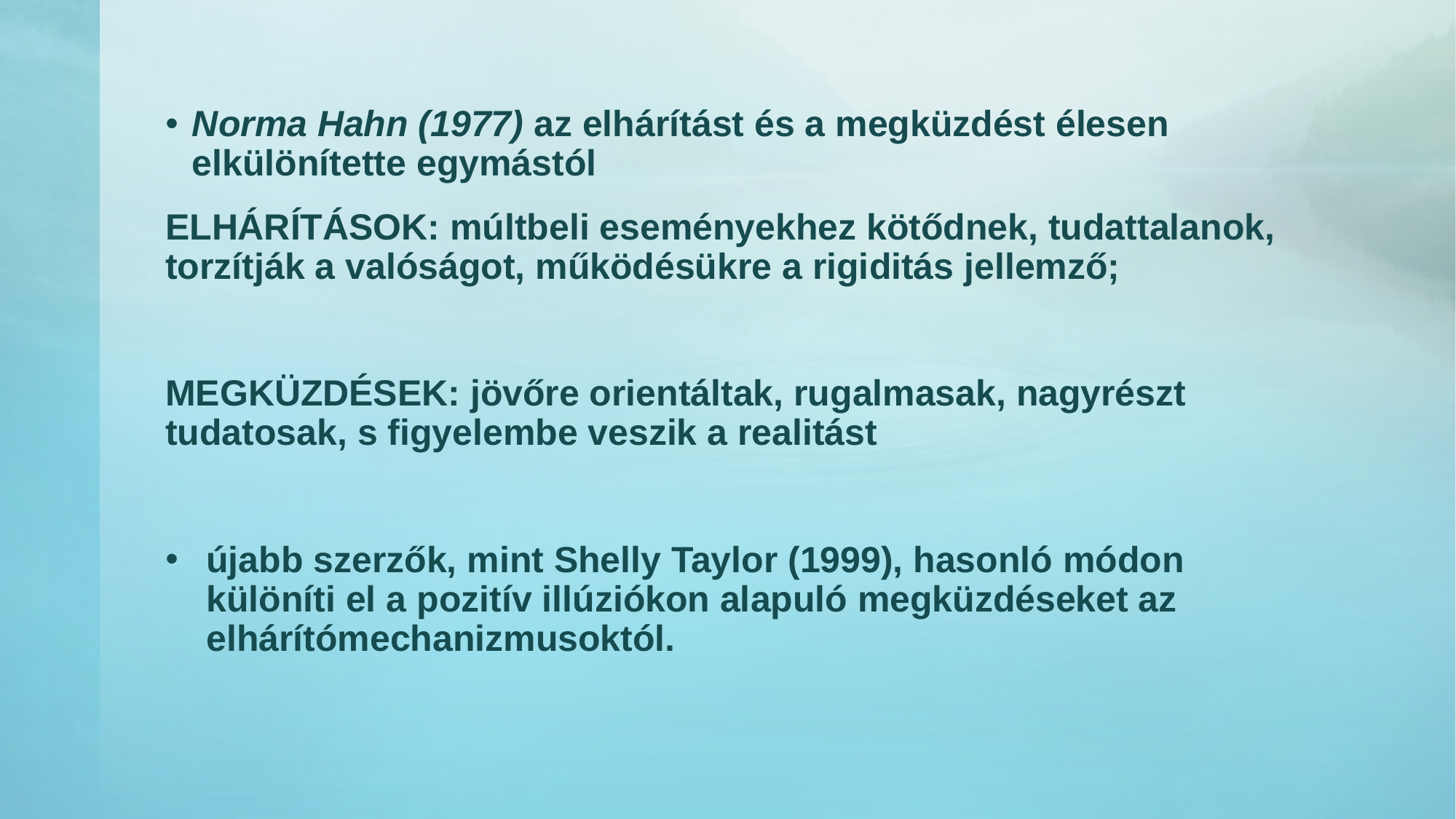

Norma Hahn (1977) az elhárítást és a megküzdést élesen elkülönítette egymástól
ELHÁRÍTÁSOK: múltbeli eseményekhez kötődnek, tudattalanok, torzítják a valóságot, működésükre a rigiditás jellemző;

MEGKÜZDÉSEK: jövőre orientáltak, rugalmasak, nagyrészt tudatosak, s figyelembe veszik a realitást

újabb szerzők, mint Shelly Taylor (1999), hasonló módon különíti el a pozitív illúziókon alapuló megküzdéseket az elhárítómechanizmusoktól.